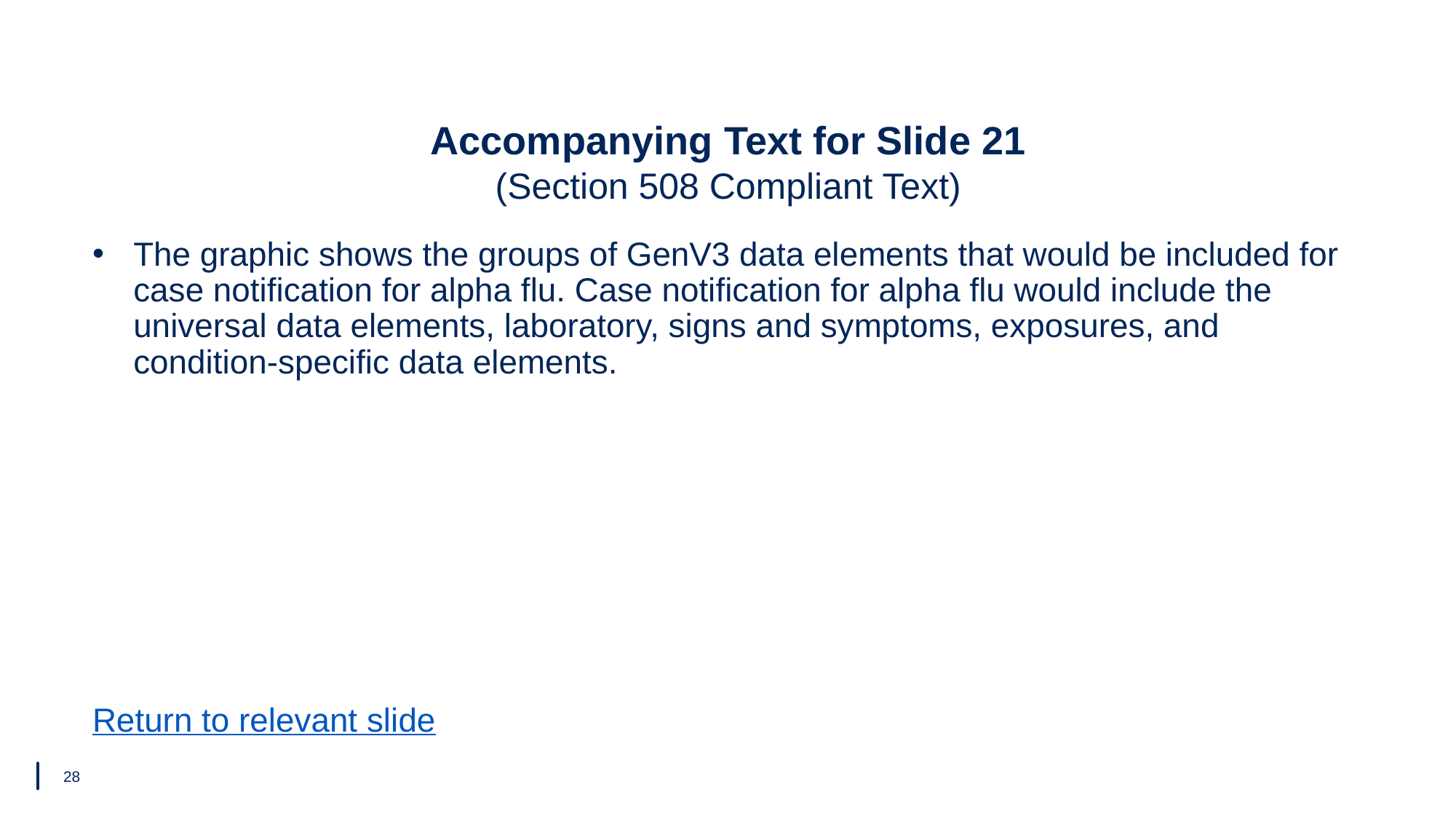

# Accompanying Text for Slide 21 (Section 508 Compliant Text)
The graphic shows the groups of GenV3 data elements that would be included for case notification for alpha flu. Case notification for alpha flu would include the universal data elements, laboratory, signs and symptoms, exposures, and condition-specific data elements.

Return to relevant slide
28